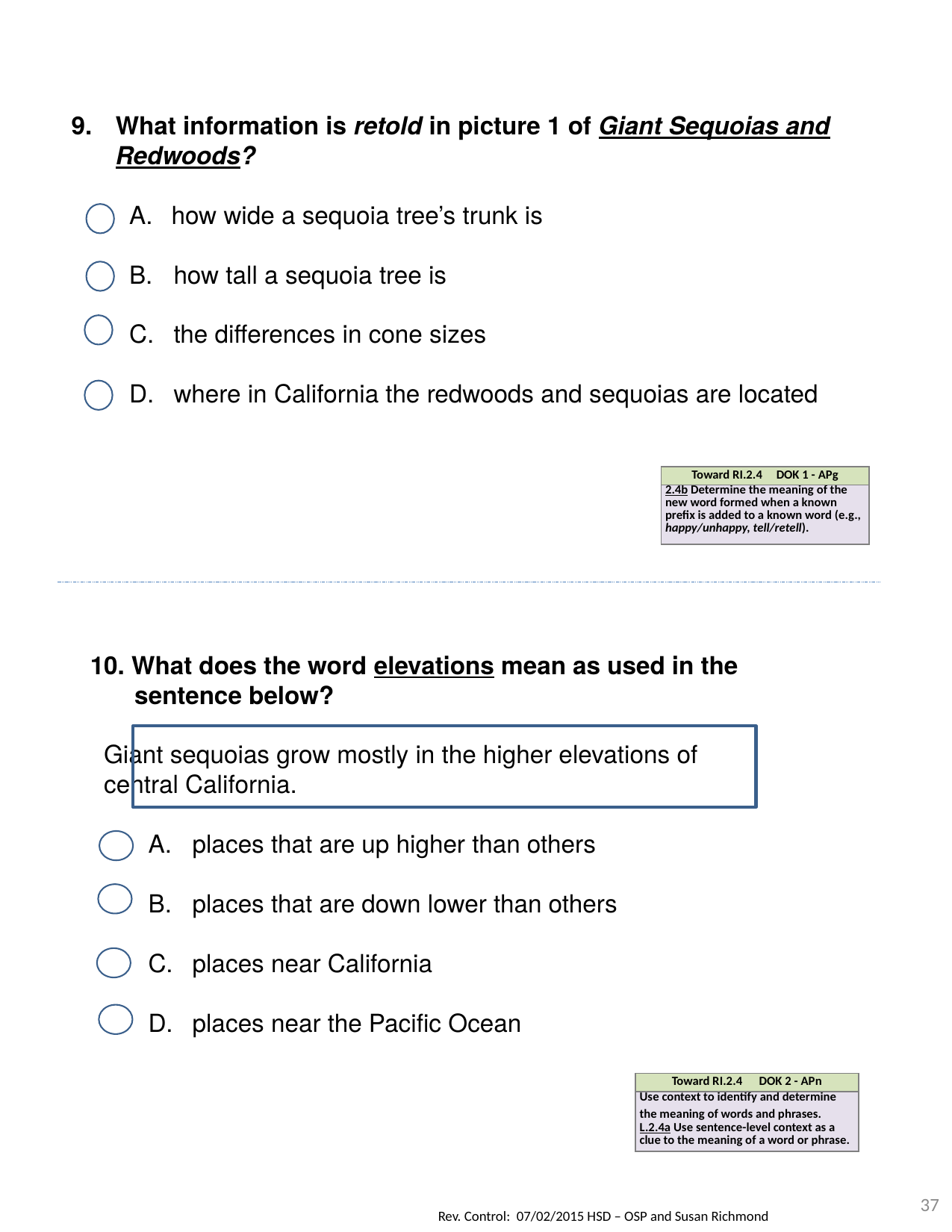

What information is retold in picture 1 of Giant Sequoias and Redwoods?

how wide a sequoia tree’s trunk is

how tall a sequoia tree is

the differences in cone sizes

where in California the redwoods and sequoias are located

| Toward RI.2.4 DOK 1 - APg |
| --- |
| 2.4b Determine the meaning of the new word formed when a known prefix is added to a known word (e.g., happy/unhappy, tell/retell). |
10. What does the word elevations mean as used in the sentence below?

Giant sequoias grow mostly in the higher elevations of
central California.

places that are up higher than others

places that are down lower than others

places near California

places near the Pacific Ocean

| Toward RI.2.4 DOK 2 - APn |
| --- |
| Use context to identify and determine the meaning of words and phrases. L.2.4a Use sentence-level context as a clue to the meaning of a word or phrase. |
37